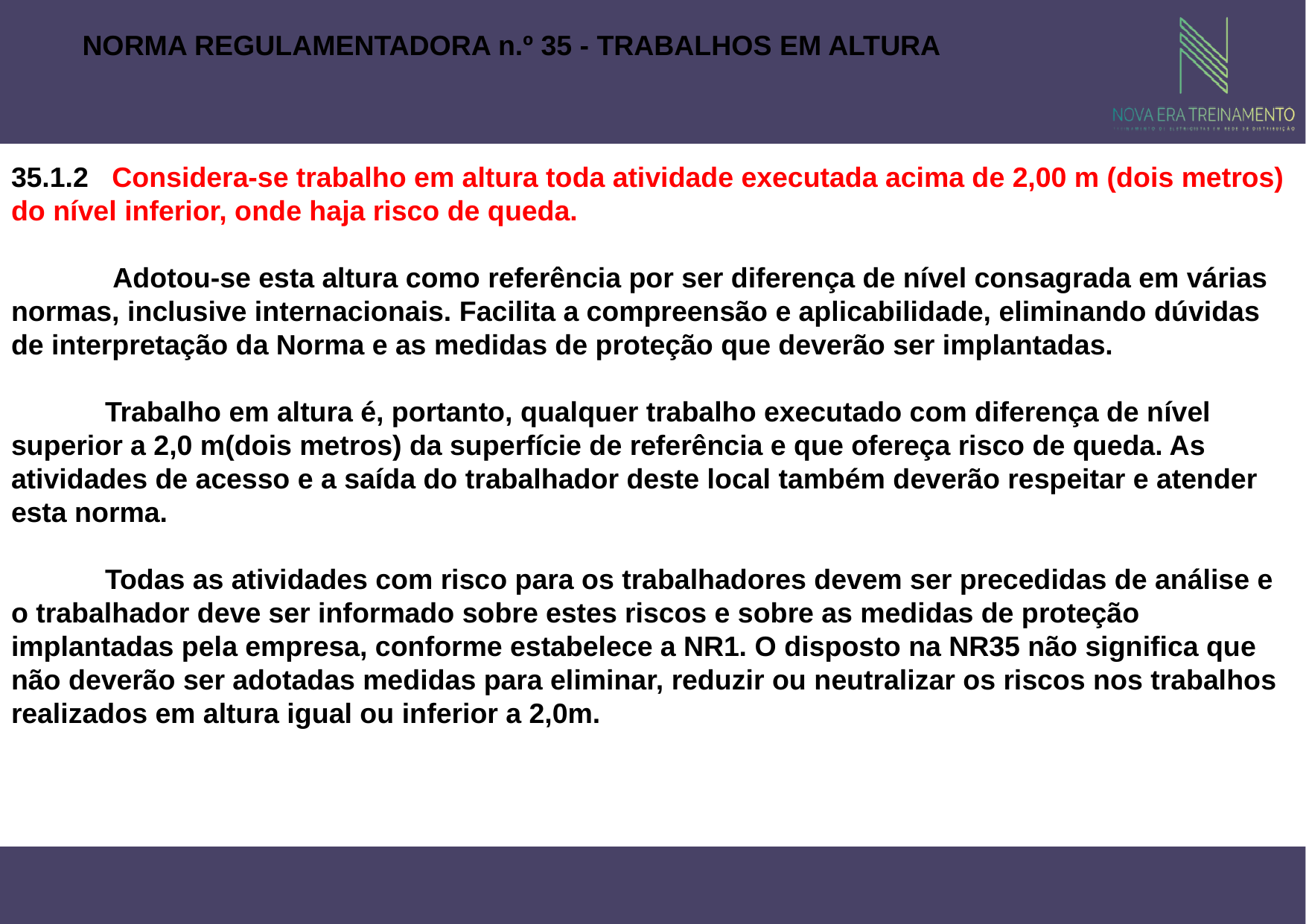

NORMA REGULAMENTADORA n.º 35 - TRABALHOS EM ALTURA
35.1.2   Considera-se trabalho em altura toda atividade executada acima de 2,00 m (dois metros) do nível inferior, onde haja risco de queda.

             Adotou-se esta altura como referência por ser diferença de nível consagrada em várias normas, inclusive internacionais. Facilita a compreensão e aplicabilidade, eliminando dúvidas de interpretação da Norma e as medidas de proteção que deverão ser implantadas.

            Trabalho em altura é, portanto, qualquer trabalho executado com diferença de nível superior a 2,0 m(dois metros) da superfície de referência e que ofereça risco de queda. As atividades de acesso e a saída do trabalhador deste local também deverão respeitar e atender esta norma.

            Todas as atividades com risco para os trabalhadores devem ser precedidas de análise e o trabalhador deve ser informado sobre estes riscos e sobre as medidas de proteção implantadas pela empresa, conforme estabelece a NR1. O disposto na NR35 não significa que não deverão ser adotadas medidas para eliminar, reduzir ou neutralizar os riscos nos trabalhos realizados em altura igual ou inferior a 2,0m.